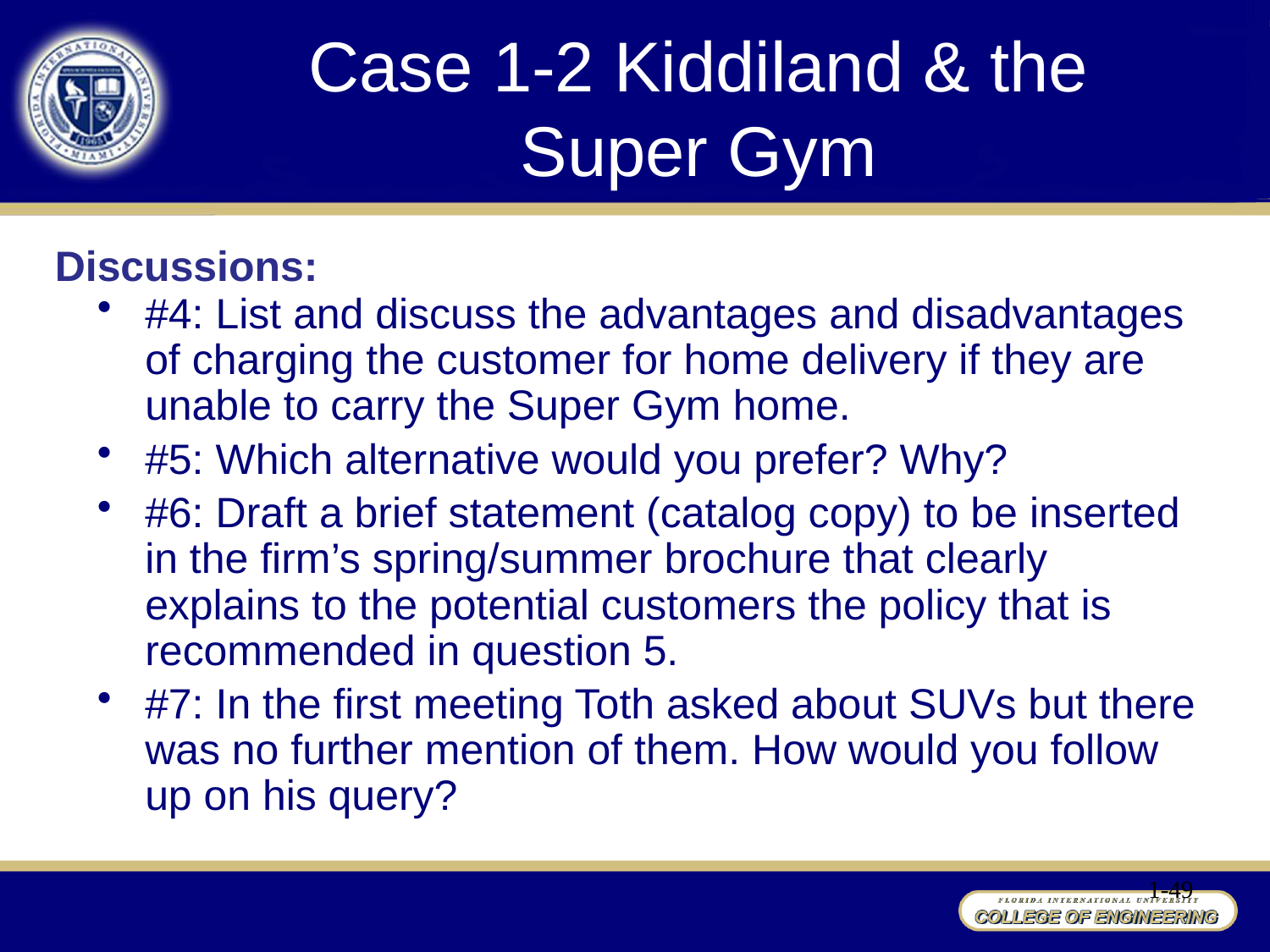

Case 1-2 Kiddiland & the Super Gym
Discussions:
#4: List and discuss the advantages and disadvantages of charging the customer for home delivery if they are unable to carry the Super Gym home.
#5: Which alternative would you prefer? Why?
#6: Draft a brief statement (catalog copy) to be inserted in the firm’s spring/summer brochure that clearly explains to the potential customers the policy that is recommended in question 5.
#7: In the first meeting Toth asked about SUVs but there was no further mention of them. How would you follow up on his query?
1-49